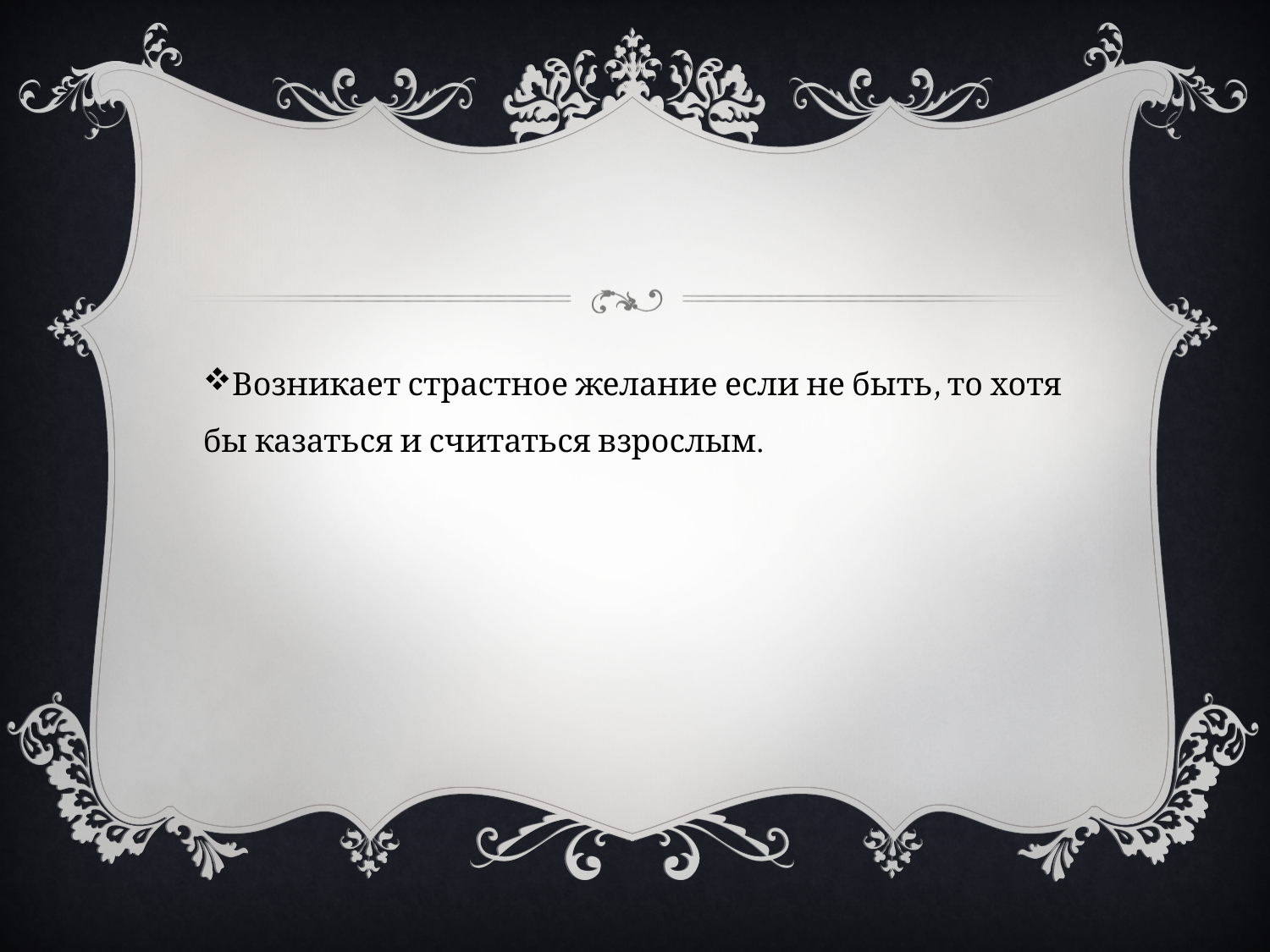

#
Возникает страстное желание если не быть, то хотя бы казаться и считаться взрослым.